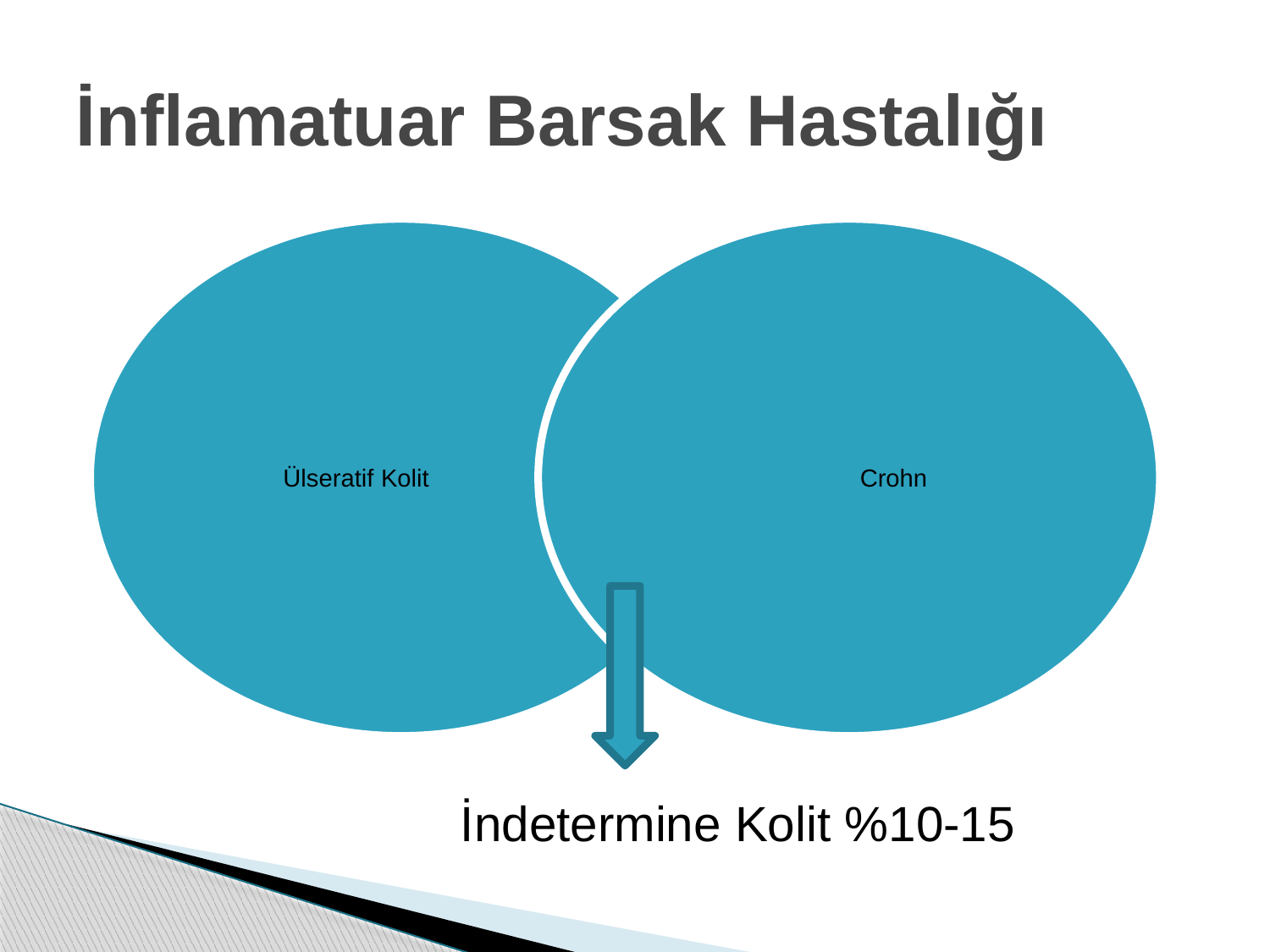

# İnflamatuar Barsak Hastalığı
Ülseratif Kolit
Crohn

İndetermine Kolit %10-15